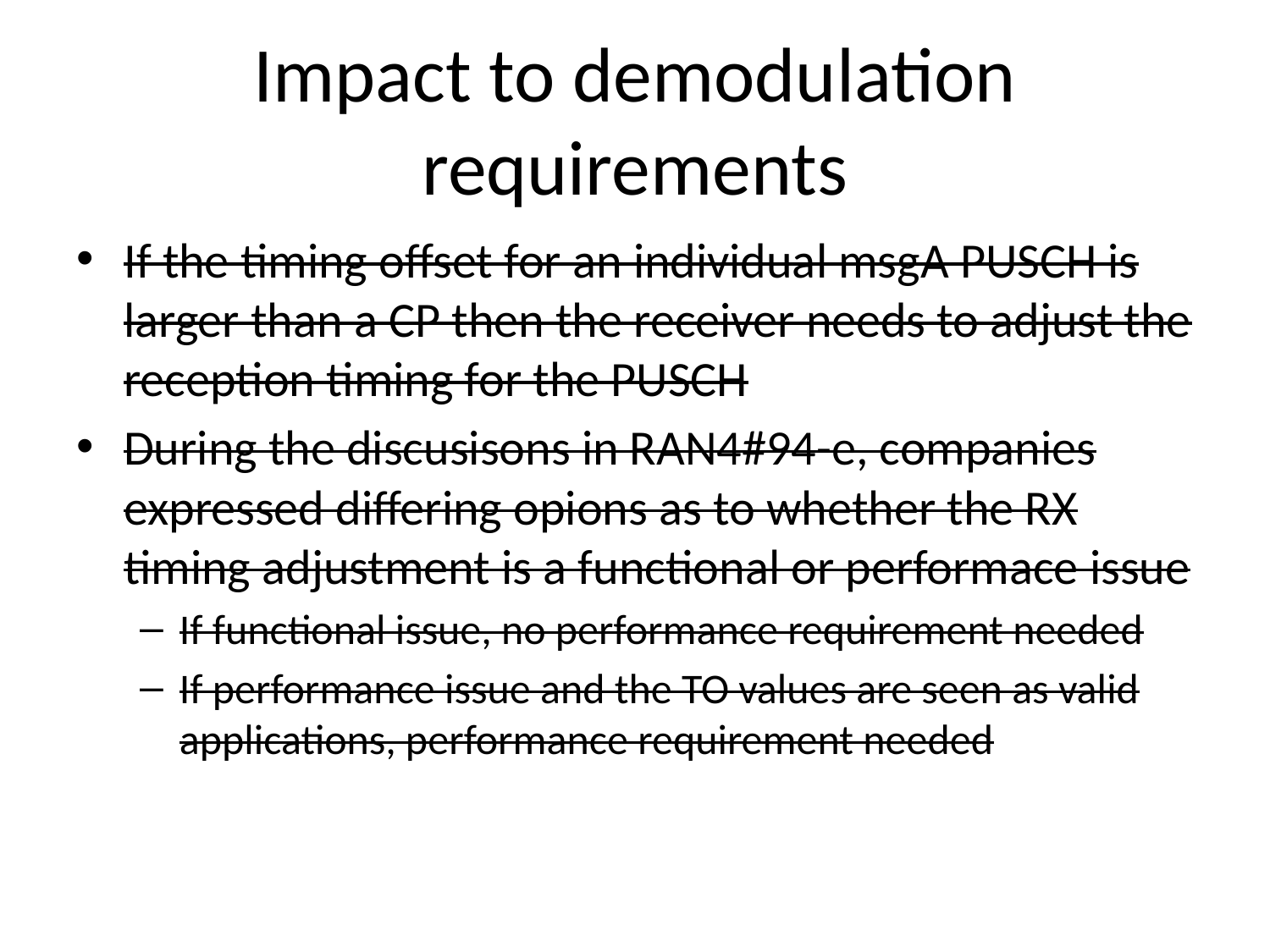

# Impact to demodulation requirements
If the timing offset for an individual msgA PUSCH is larger than a CP then the receiver needs to adjust the reception timing for the PUSCH
During the discusisons in RAN4#94-e, companies expressed differing opions as to whether the RX timing adjustment is a functional or performace issue
If functional issue, no performance requirement needed
If performance issue and the TO values are seen as valid applications, performance requirement needed